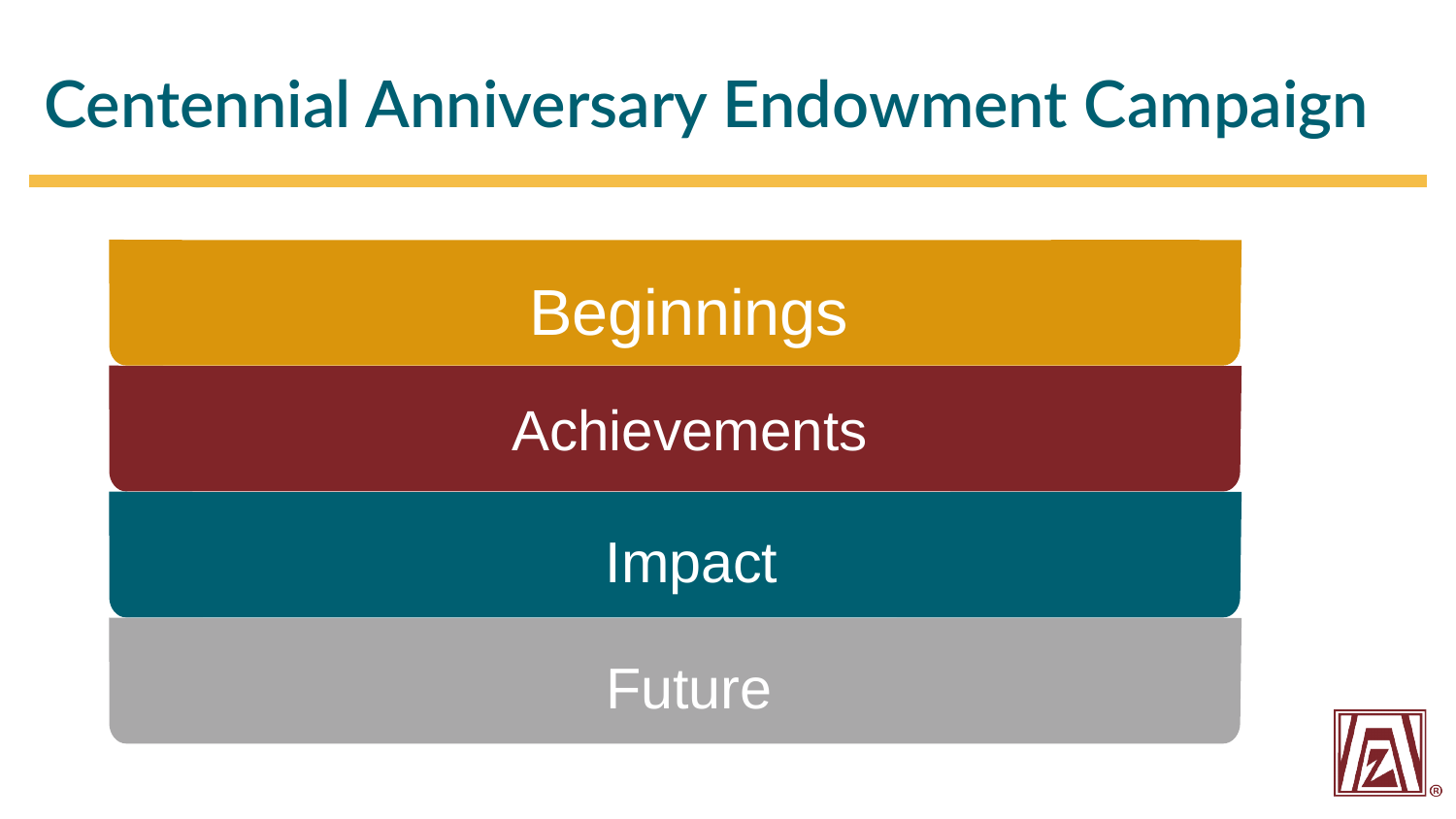

# Centennial Anniversary Endowment Campaign

Beginnings

Achievements

Impact

Future